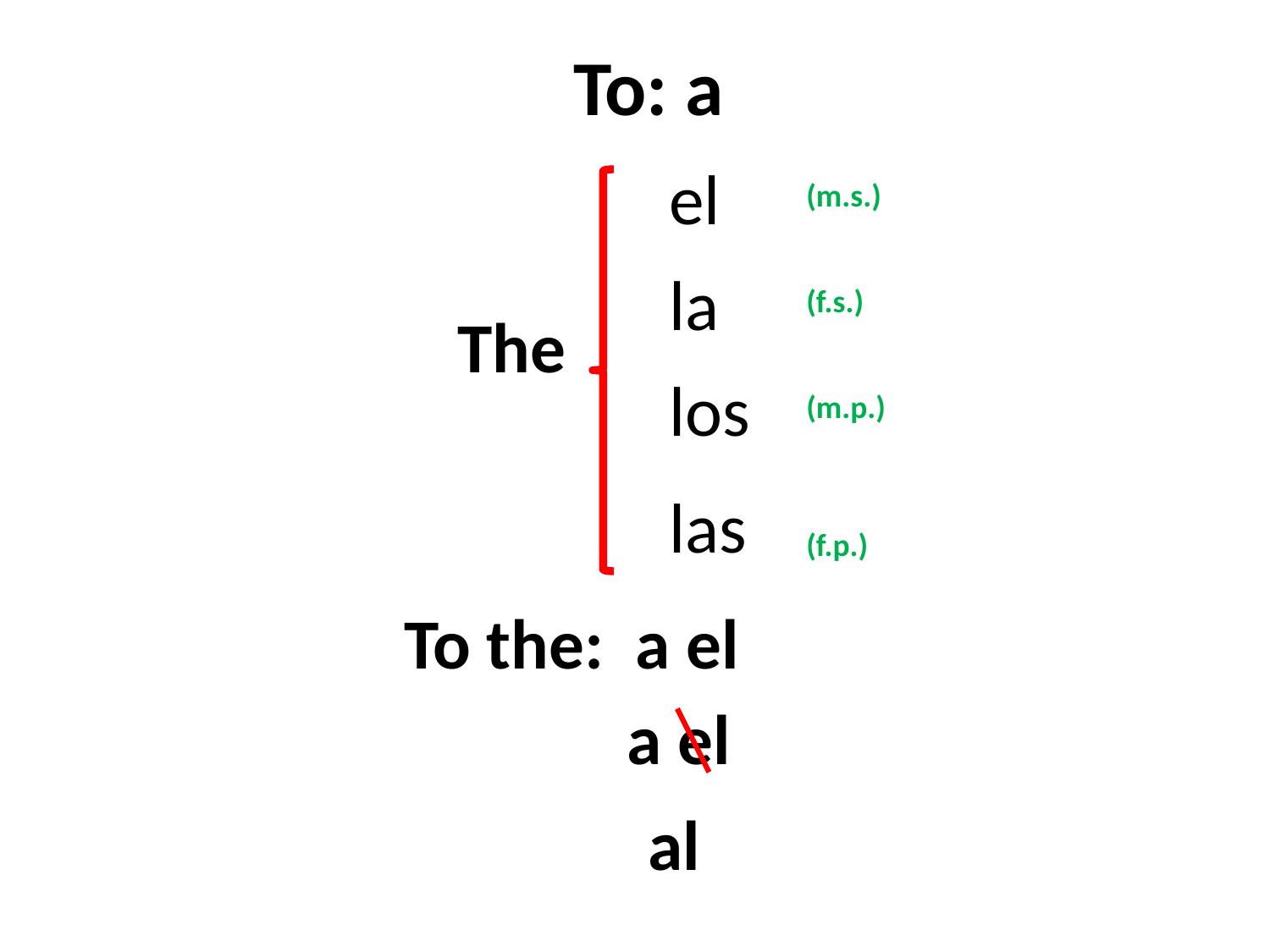

To: a
el

(m.s.)

la
(f.s.)
The
los
(m.p.)
las
(f.p.)
To the:  a el
a el
al